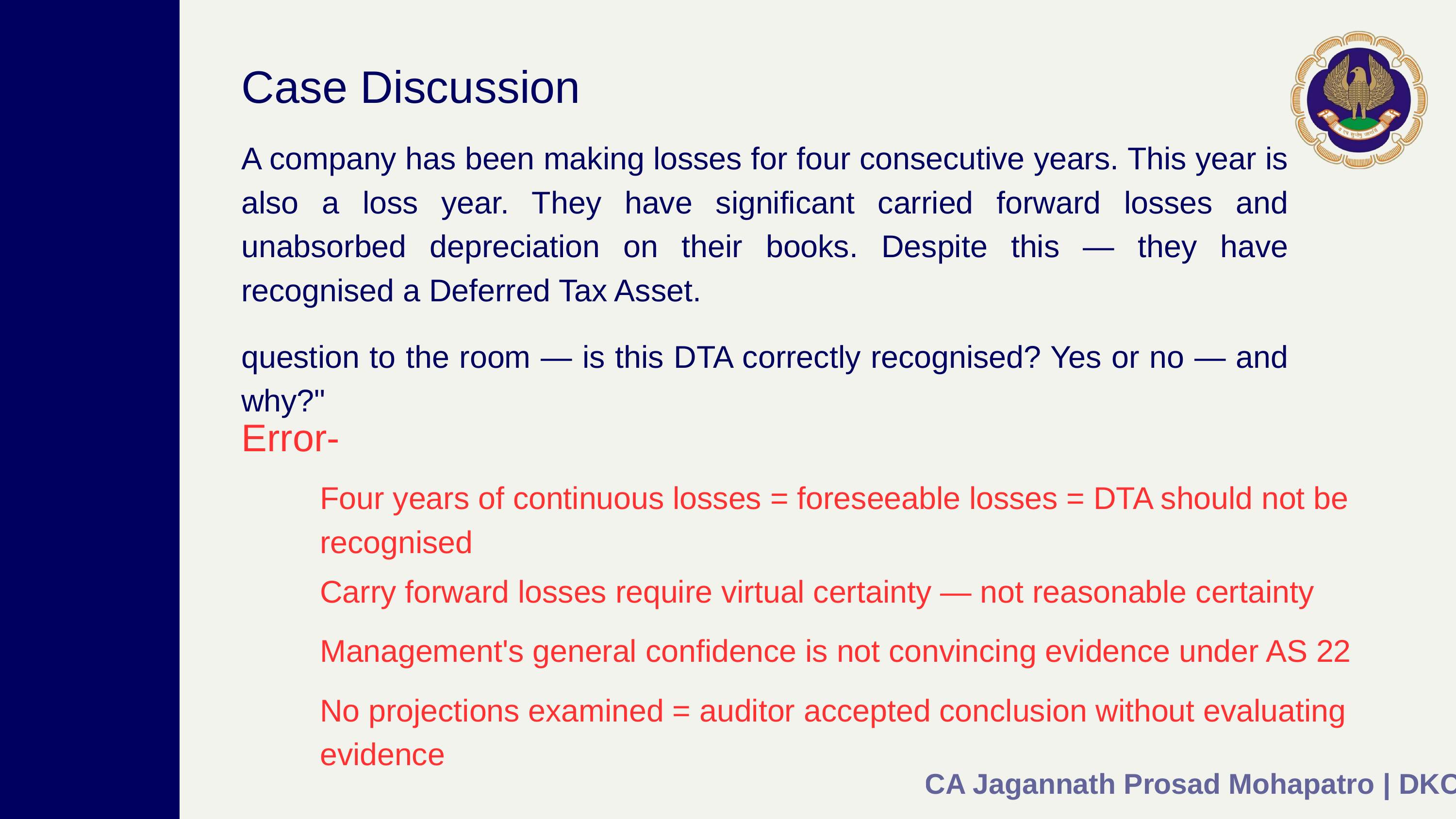

Case Discussion
A company has been making losses for four consecutive years. This year is also a loss year. They have significant carried forward losses and unabsorbed depreciation on their books. Despite this — they have recognised a Deferred Tax Asset.

question to the room — is this DTA correctly recognised? Yes or no — and why?"
Error-
Four years of continuous losses = foreseeable losses = DTA should not be recognised

Carry forward losses require virtual certainty — not reasonable certainty

Management's general confidence is not convincing evidence under AS 22

No projections examined = auditor accepted conclusion without evaluating evidence

CA Jagannath Prosad Mohapatro | DKC